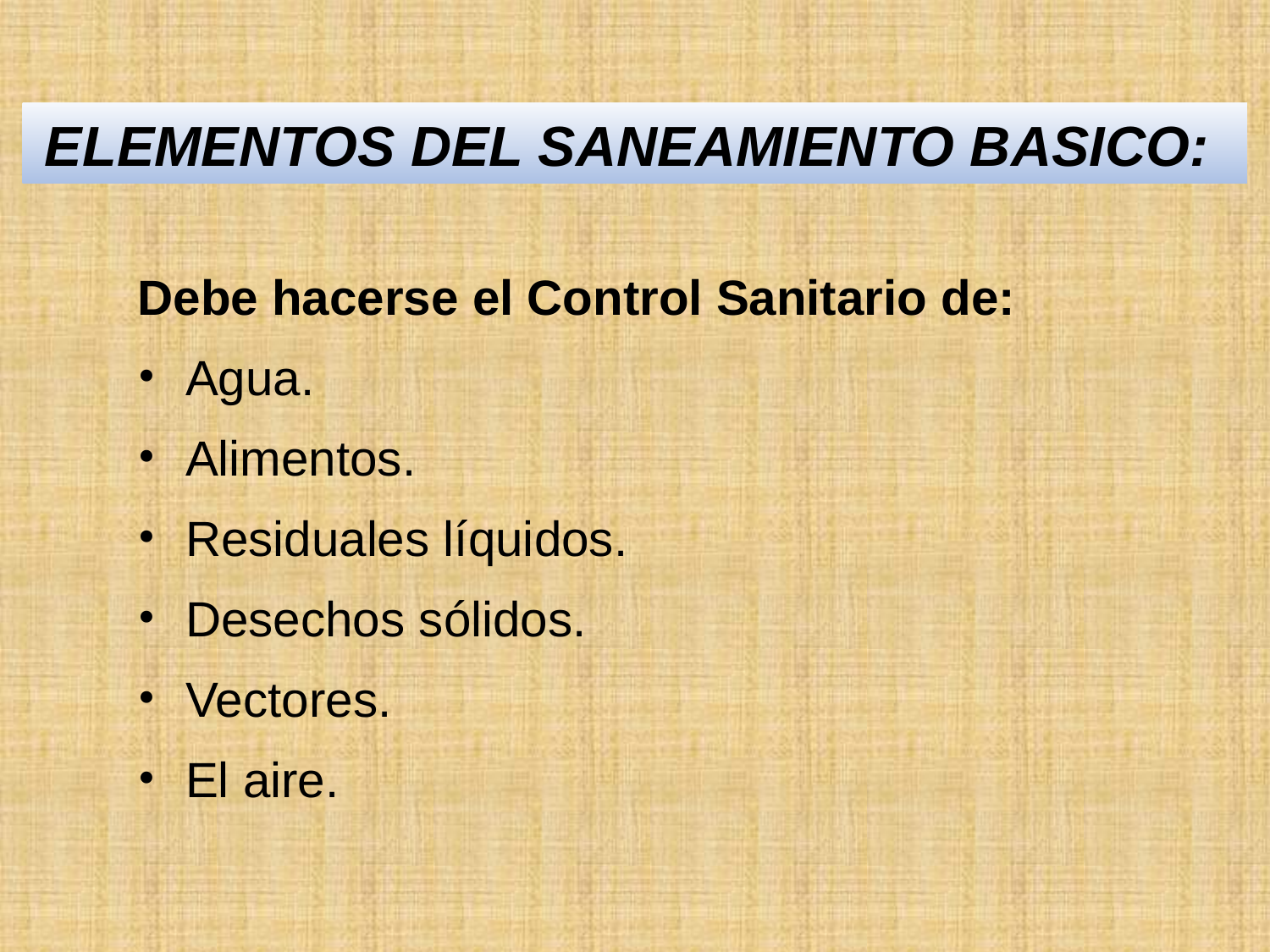

ELEMENTOS DEL SANEAMIENTO BASICO:
Debe hacerse el Control Sanitario de:
Agua.
Alimentos.
Residuales líquidos.
Desechos sólidos.
Vectores.
El aire.